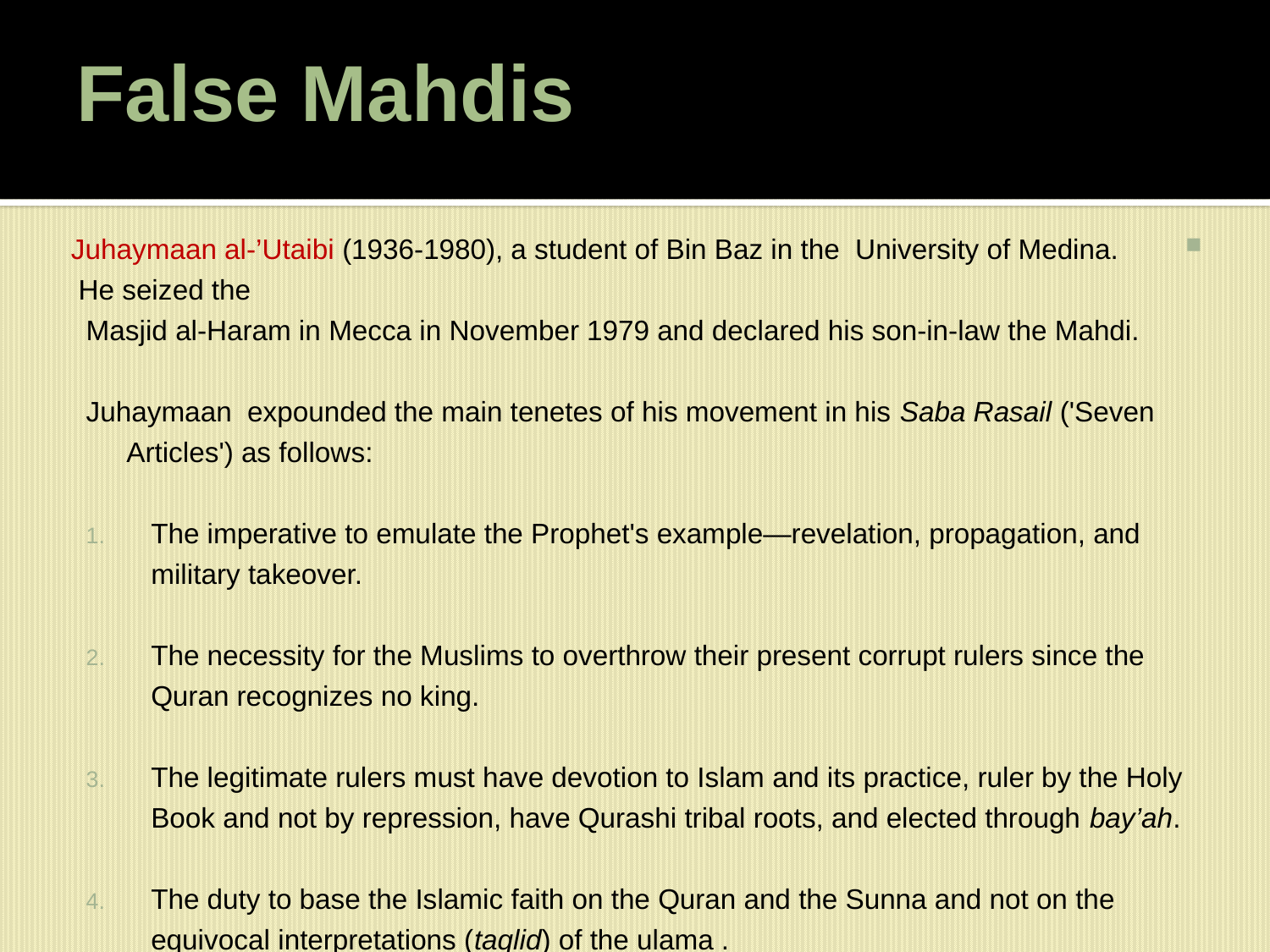

# False Mahdis
Juhaymaan al-’Utaibi (1936-1980), a student of Bin Baz in the  University of Medina. He seized the
Masjid al-Haram in Mecca in November 1979 and declared his son-in-law the Mahdi.

Juhaymaan  expounded the main tenetes of his movement in his Saba Rasail ('Seven Articles') as follows:

The imperative to emulate the Prophet's example—revelation, propagation, and military takeover.

The necessity for the Muslims to overthrow their present corrupt rulers since the Quran recognizes no king.

The legitimate rulers must have devotion to Islam and its practice, ruler by the Holy Book and not by repression, have Qurashi tribal roots, and elected through bay’ah.

The duty to base the Islamic faith on the Quran and the Sunna and not on the equivocal interpretations (taqlid) of the ulama .